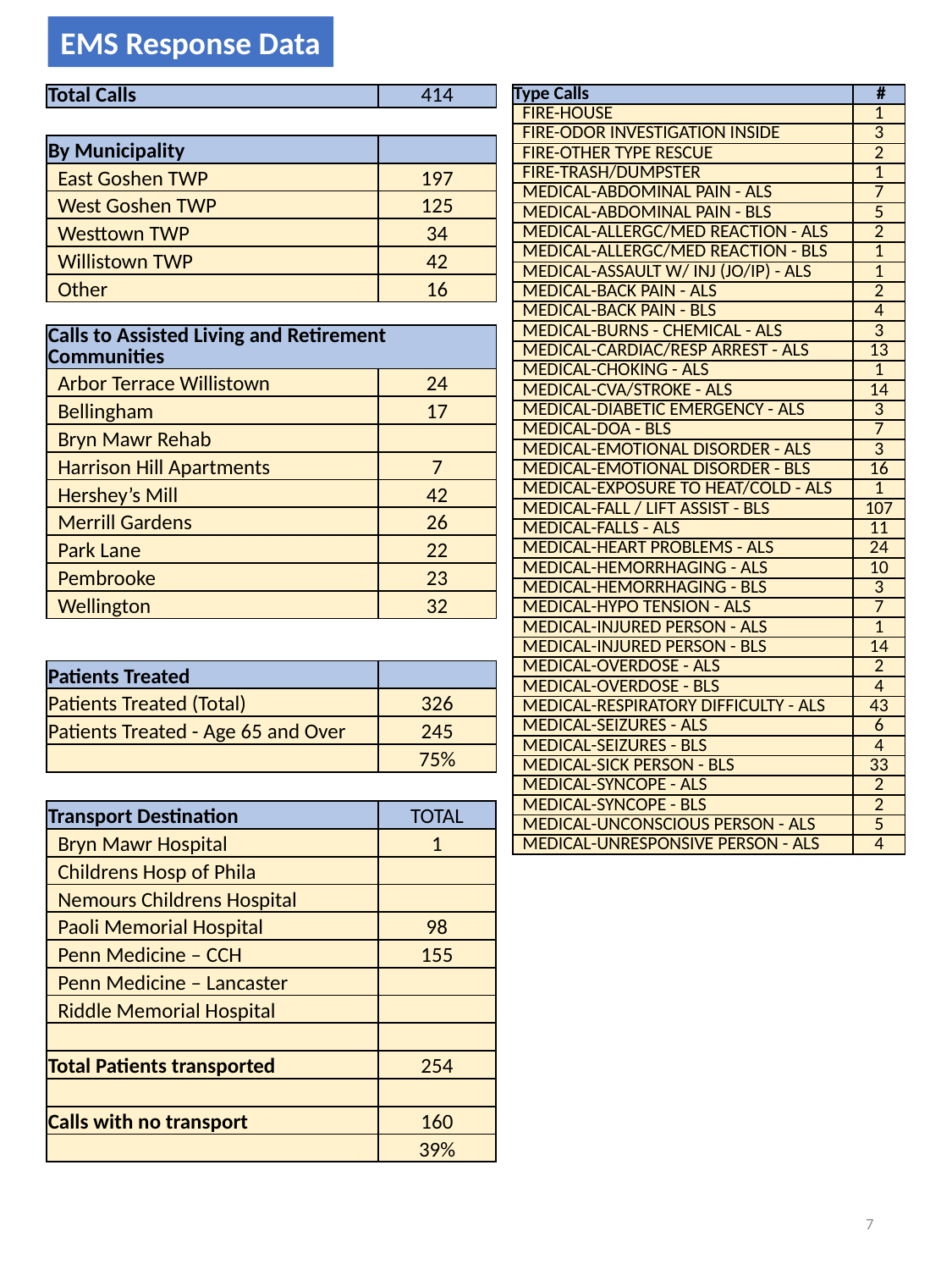

EMS Response Data
| Total Calls | 414 |
| --- | --- |
| Type Calls | # |
| --- | --- |
| FIRE-HOUSE | 1 |
| FIRE-ODOR INVESTIGATION INSIDE | 3 |
| FIRE-OTHER TYPE RESCUE | 2 |
| FIRE-TRASH/DUMPSTER | 1 |
| MEDICAL-ABDOMINAL PAIN - ALS | 7 |
| MEDICAL-ABDOMINAL PAIN - BLS | 5 |
| MEDICAL-ALLERGC/MED REACTION - ALS | 2 |
| MEDICAL-ALLERGC/MED REACTION - BLS | 1 |
| MEDICAL-ASSAULT W/ INJ (JO/IP) - ALS | 1 |
| MEDICAL-BACK PAIN - ALS | 2 |
| MEDICAL-BACK PAIN - BLS | 4 |
| MEDICAL-BURNS - CHEMICAL - ALS | 3 |
| MEDICAL-CARDIAC/RESP ARREST - ALS | 13 |
| MEDICAL-CHOKING - ALS | 1 |
| MEDICAL-CVA/STROKE - ALS | 14 |
| MEDICAL-DIABETIC EMERGENCY - ALS | 3 |
| MEDICAL-DOA - BLS | 7 |
| MEDICAL-EMOTIONAL DISORDER - ALS | 3 |
| MEDICAL-EMOTIONAL DISORDER - BLS | 16 |
| MEDICAL-EXPOSURE TO HEAT/COLD - ALS | 1 |
| MEDICAL-FALL / LIFT ASSIST - BLS | 107 |
| MEDICAL-FALLS - ALS | 11 |
| MEDICAL-HEART PROBLEMS - ALS | 24 |
| MEDICAL-HEMORRHAGING - ALS | 10 |
| MEDICAL-HEMORRHAGING - BLS | 3 |
| MEDICAL-HYPO TENSION - ALS | 7 |
| MEDICAL-INJURED PERSON - ALS | 1 |
| MEDICAL-INJURED PERSON - BLS | 14 |
| MEDICAL-OVERDOSE - ALS | 2 |
| MEDICAL-OVERDOSE - BLS | 4 |
| MEDICAL-RESPIRATORY DIFFICULTY - ALS | 43 |
| MEDICAL-SEIZURES - ALS | 6 |
| MEDICAL-SEIZURES - BLS | 4 |
| MEDICAL-SICK PERSON - BLS | 33 |
| MEDICAL-SYNCOPE - ALS | 2 |
| MEDICAL-SYNCOPE - BLS | 2 |
| MEDICAL-UNCONSCIOUS PERSON - ALS | 5 |
| MEDICAL-UNRESPONSIVE PERSON - ALS | 4 |
| By Municipality |  |
| --- | --- |
| East Goshen TWP | 197 |
| West Goshen TWP | 125 |
| Westtown TWP | 34 |
| Willistown TWP | 42 |
| Other | 16 |
| Calls to Assisted Living and Retirement Communities |  |
| --- | --- |
| Arbor Terrace Willistown | 24 |
| Bellingham | 17 |
| Bryn Mawr Rehab |  |
| Harrison Hill Apartments | 7 |
| Hershey’s Mill | 42 |
| Merrill Gardens | 26 |
| Park Lane | 22 |
| Pembrooke | 23 |
| Wellington | 32 |
| Patients Treated |  |
| --- | --- |
| Patients Treated (Total) | 326 |
| Patients Treated - Age 65 and Over | 245 |
|  | 75% |
| Transport Destination | TOTAL |
| --- | --- |
| Bryn Mawr Hospital | 1 |
| Childrens Hosp of Phila |  |
| Nemours Childrens Hospital |  |
| Paoli Memorial Hospital | 98 |
| Penn Medicine – CCH | 155 |
| Penn Medicine – Lancaster |  |
| Riddle Memorial Hospital |  |
|  |  |
| Total Patients transported | 254 |
|  |  |
| Calls with no transport | 160 |
|  | 39% |
7